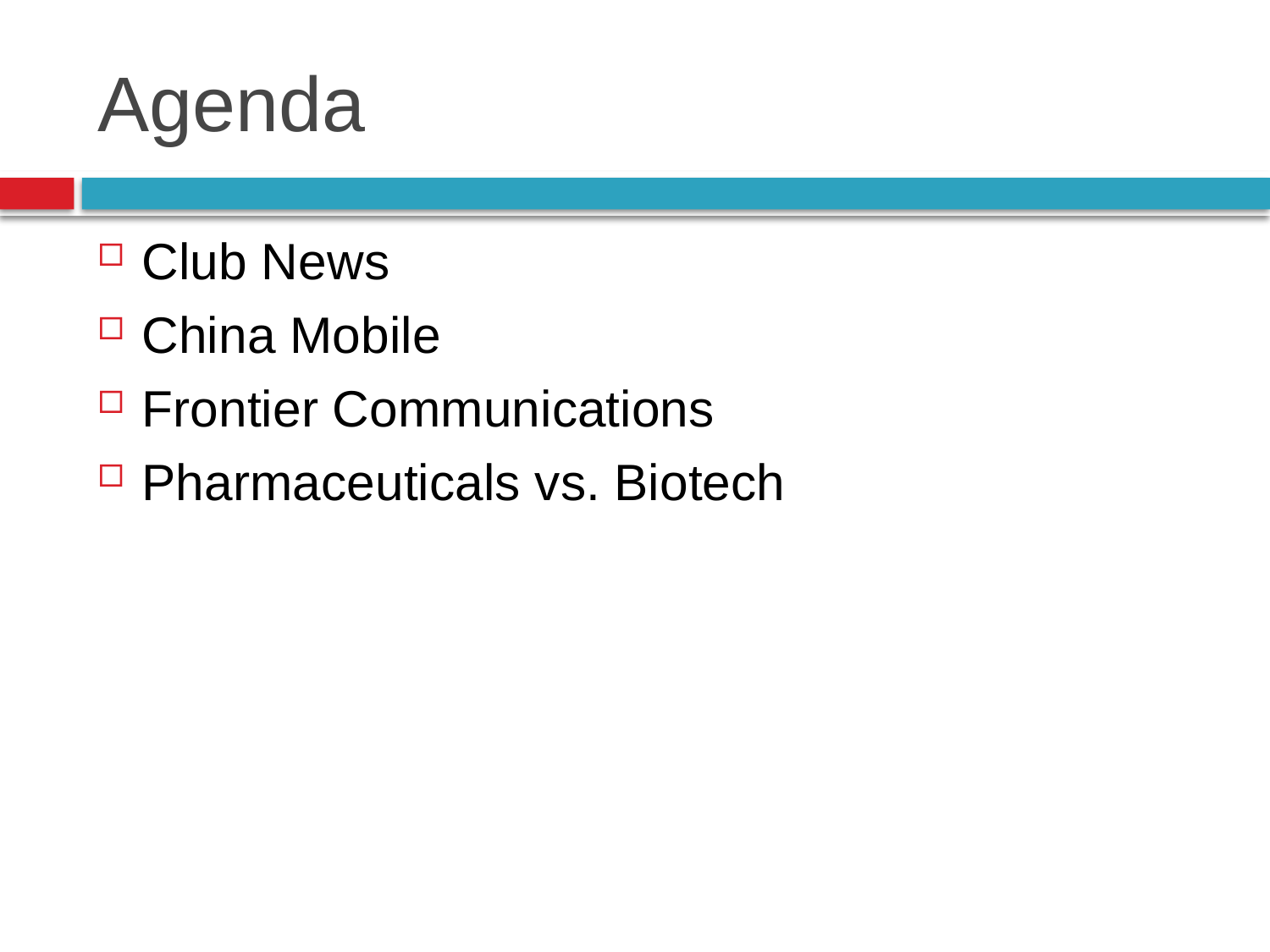

# Agenda
Club News
China Mobile
Frontier Communications
Pharmaceuticals vs. Biotech